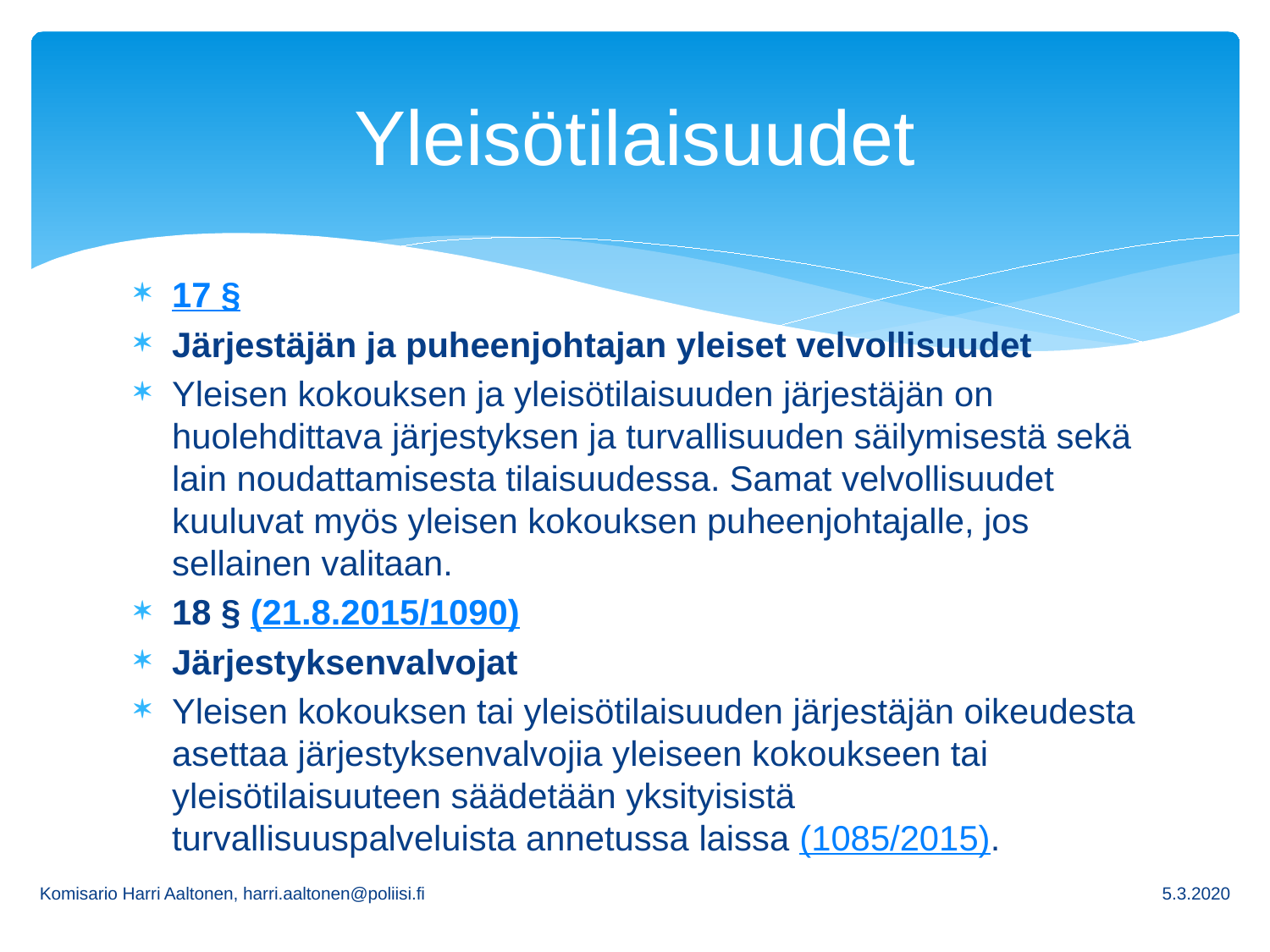

# Yleisötilaisuudet
17 §
Järjestäjän ja puheenjohtajan yleiset velvollisuudet
Yleisen kokouksen ja yleisötilaisuuden järjestäjän on huolehdittava järjestyksen ja turvallisuuden säilymisestä sekä lain noudattamisesta tilaisuudessa. Samat velvollisuudet kuuluvat myös yleisen kokouksen puheenjohtajalle, jos sellainen valitaan.
18 § (21.8.2015/1090)
Järjestyksenvalvojat
Yleisen kokouksen tai yleisötilaisuuden järjestäjän oikeudesta asettaa järjestyksenvalvojia yleiseen kokoukseen tai yleisötilaisuuteen säädetään yksityisistä turvallisuuspalveluista annetussa laissa (1085/2015).

Komisario Harri Aaltonen, harri.aaltonen@poliisi.fi
5.3.2020